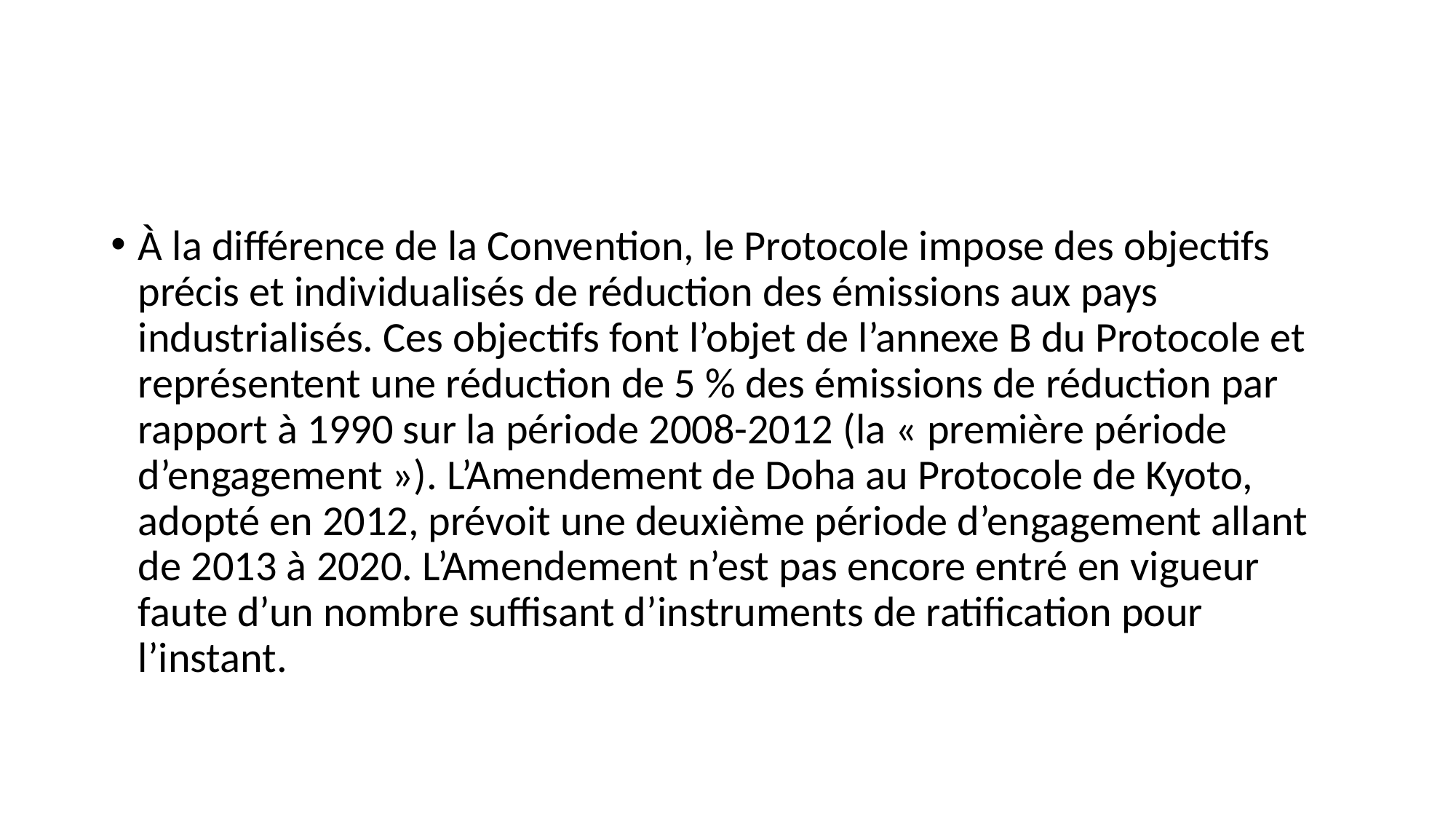

À la différence de la Convention, le Protocole impose des objectifs précis et individualisés de réduction des émissions aux pays industrialisés. Ces objectifs font l’objet de l’annexe B du Protocole et représentent une réduction de 5 % des émissions de réduction par rapport à 1990 sur la période 2008-2012 (la « première période d’engagement »). L’Amendement de Doha au Protocole de Kyoto, adopté en 2012, prévoit une deuxième période d’engagement allant de 2013 à 2020. L’Amendement n’est pas encore entré en vigueur faute d’un nombre suffisant d’instruments de ratification pour l’instant.